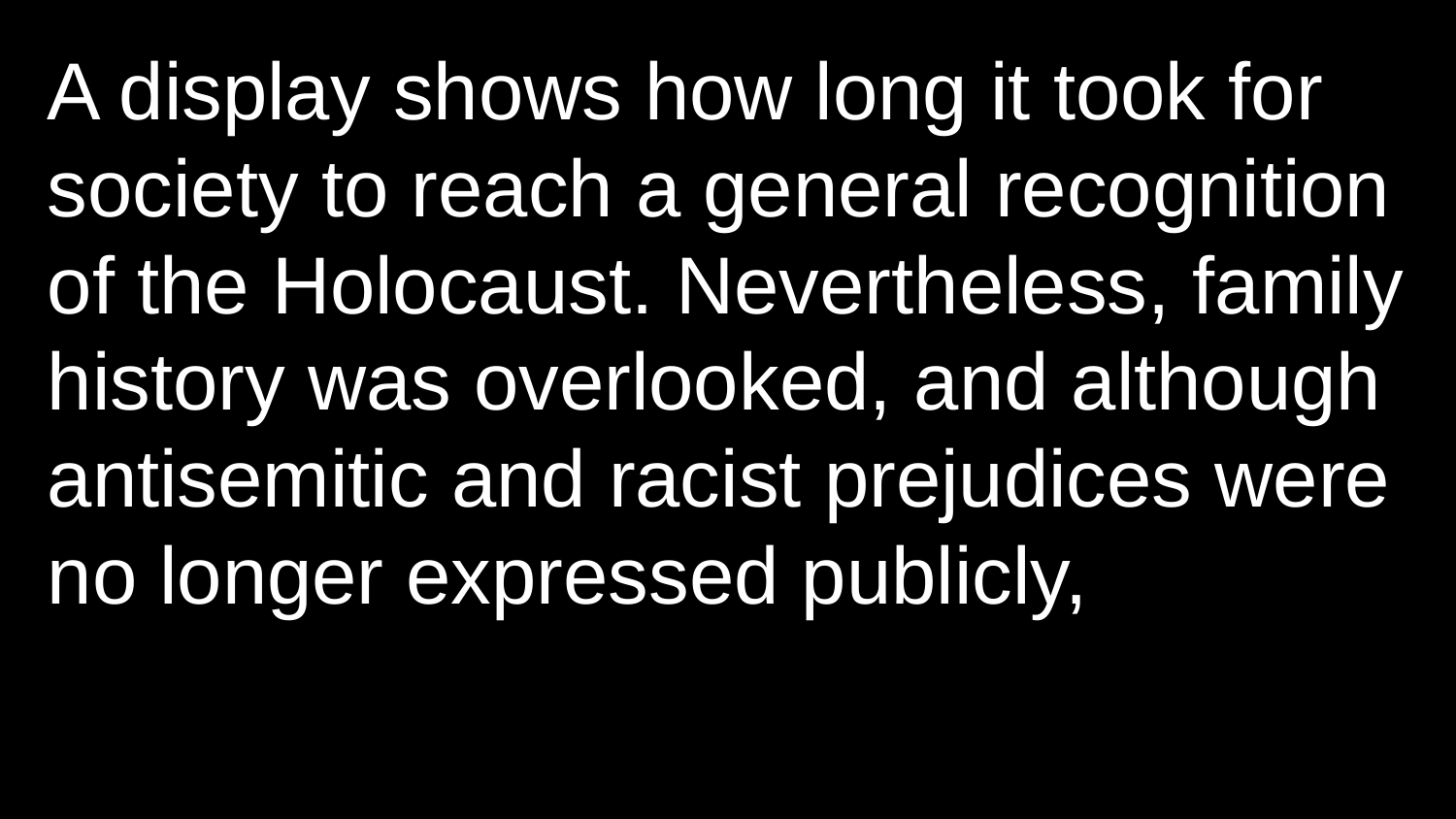

A display shows how long it took for society to reach a general recognition of the Holocaust. Nevertheless, family history was overlooked, and although antisemitic and racist prejudices were no longer expressed publicly,